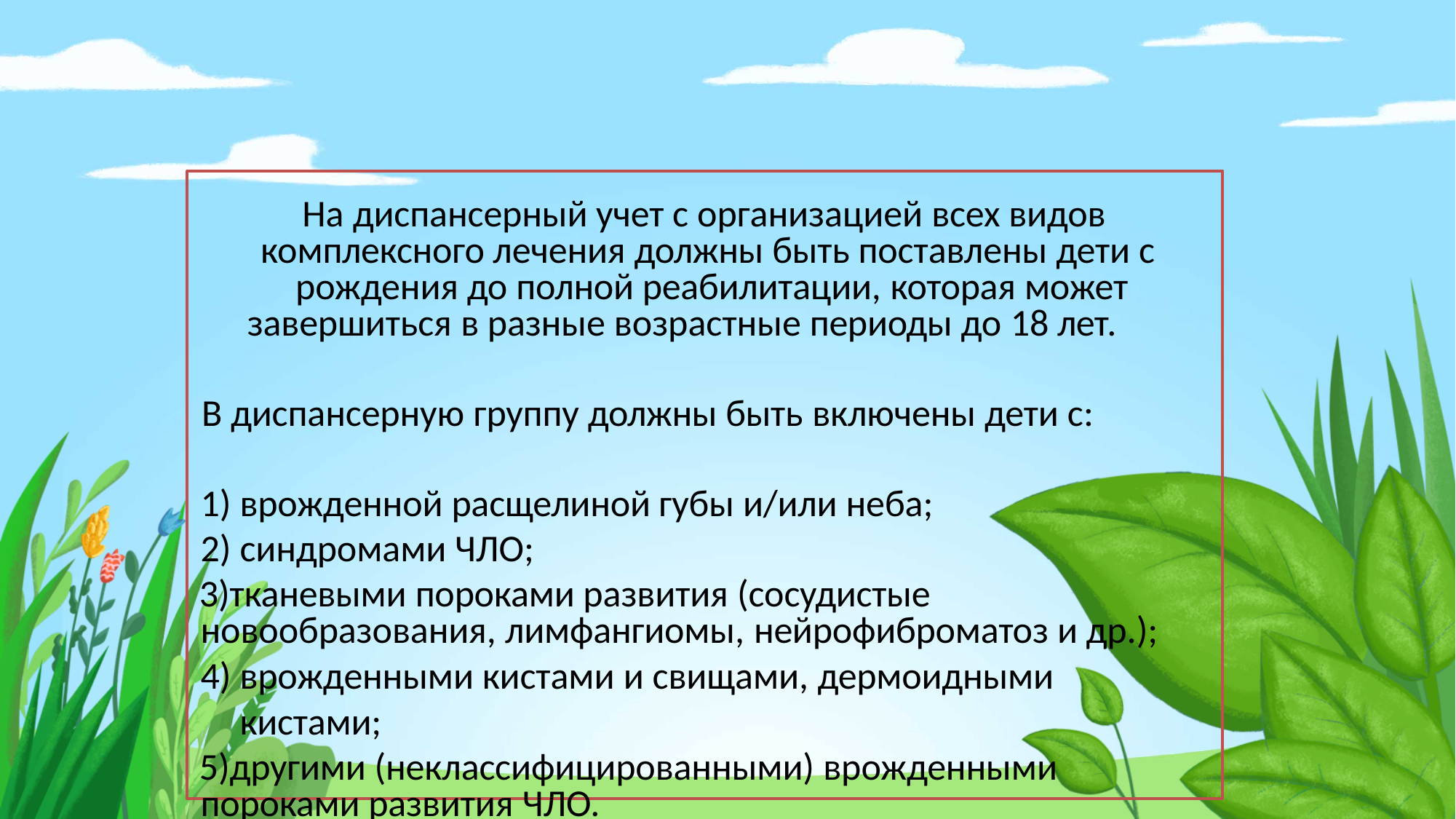

# Диспансеризация

На диспансерный учет с организацией всех видов  комплексного лечения должны быть поставлены дети с  рождения до полной реабилитации, которая может
завершиться в разные возрастные периоды до 18 лет.

В диспансерную группу должны быть включены дети с:

врожденной расщелиной губы и/или неба;
синдромами ЧЛО;
тканевыми пороками развития (сосудистые  новообразования, лимфангиомы, нейрофиброматоз и др.);
врожденными кистами и свищами, дермоидными кистами;
другими (неклассифицированными) врожденными  пороками развития ЧЛО.